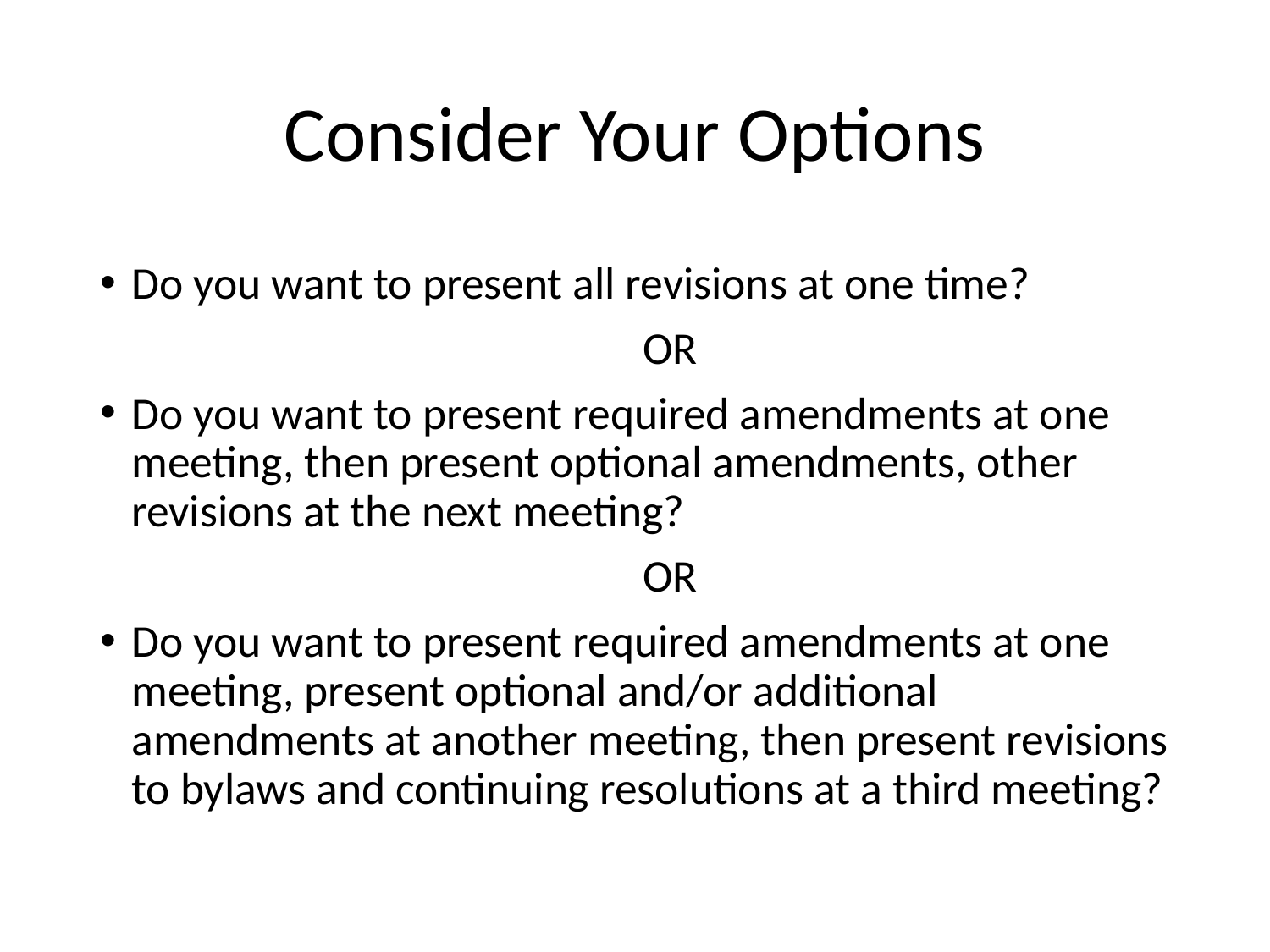

# Consider Your Options
Do you want to present all revisions at one time?
     OR
Do you want to present required amendments at one meeting, then present optional amendments, other revisions at the next meeting?
     OR
Do you want to present required amendments at one meeting, present optional and/or additional amendments at another meeting, then present revisions to bylaws and continuing resolutions at a third meeting?